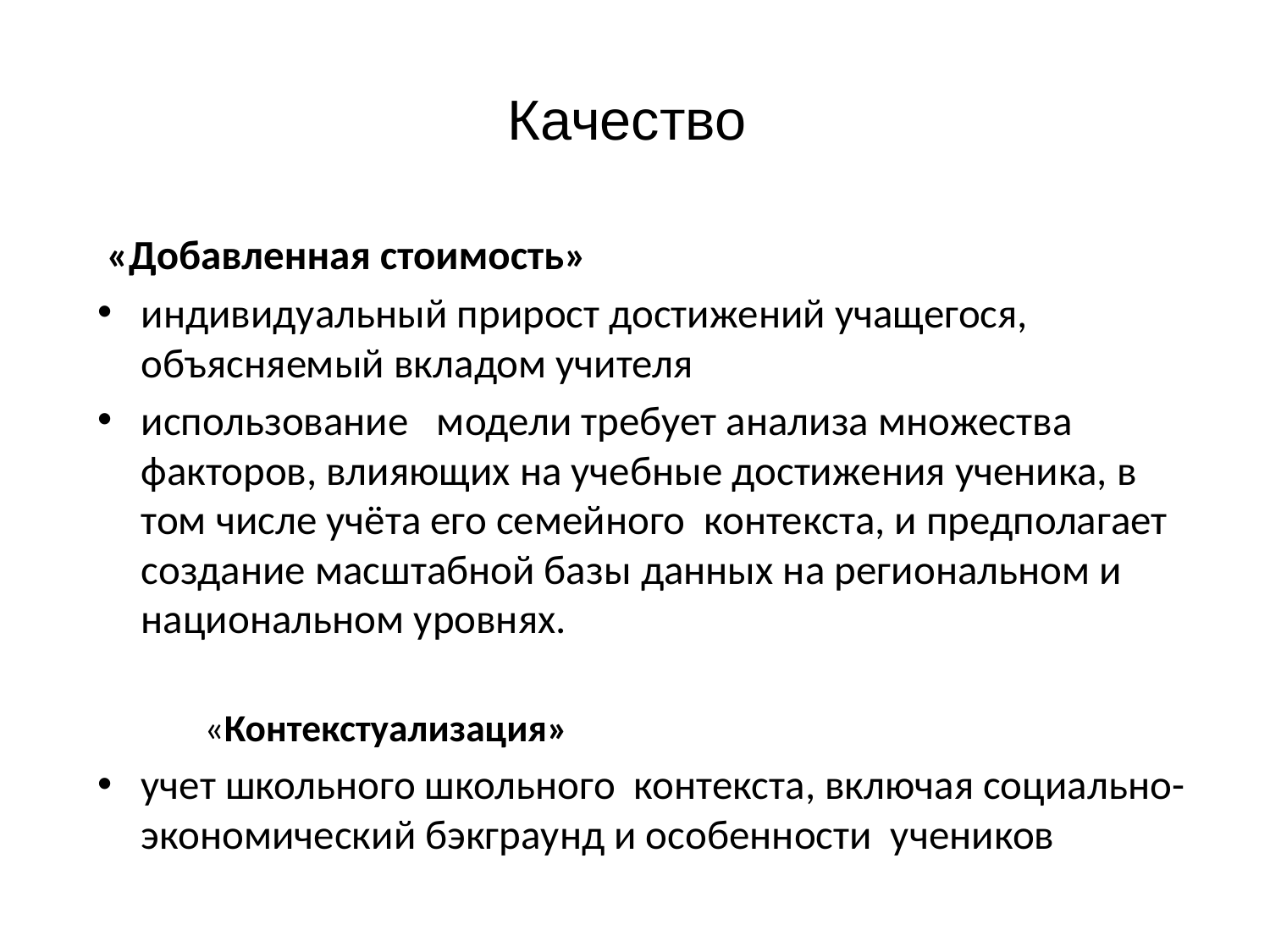

# Качество
 «Добавленная стоимость»
индивидуальный прирост достижений учащегося, объясняемый вкладом учителя
использование   модели требует анализа множества факторов, влияющих на учебные достижения ученика, в том числе учёта его семейного  контекста, и предполагает создание масштабной базы данных на региональном и национальном уровнях.

	«Контекстуализация»
учет школьного школьного  контекста, включая социально-экономический бэкграунд и особенности  учеников